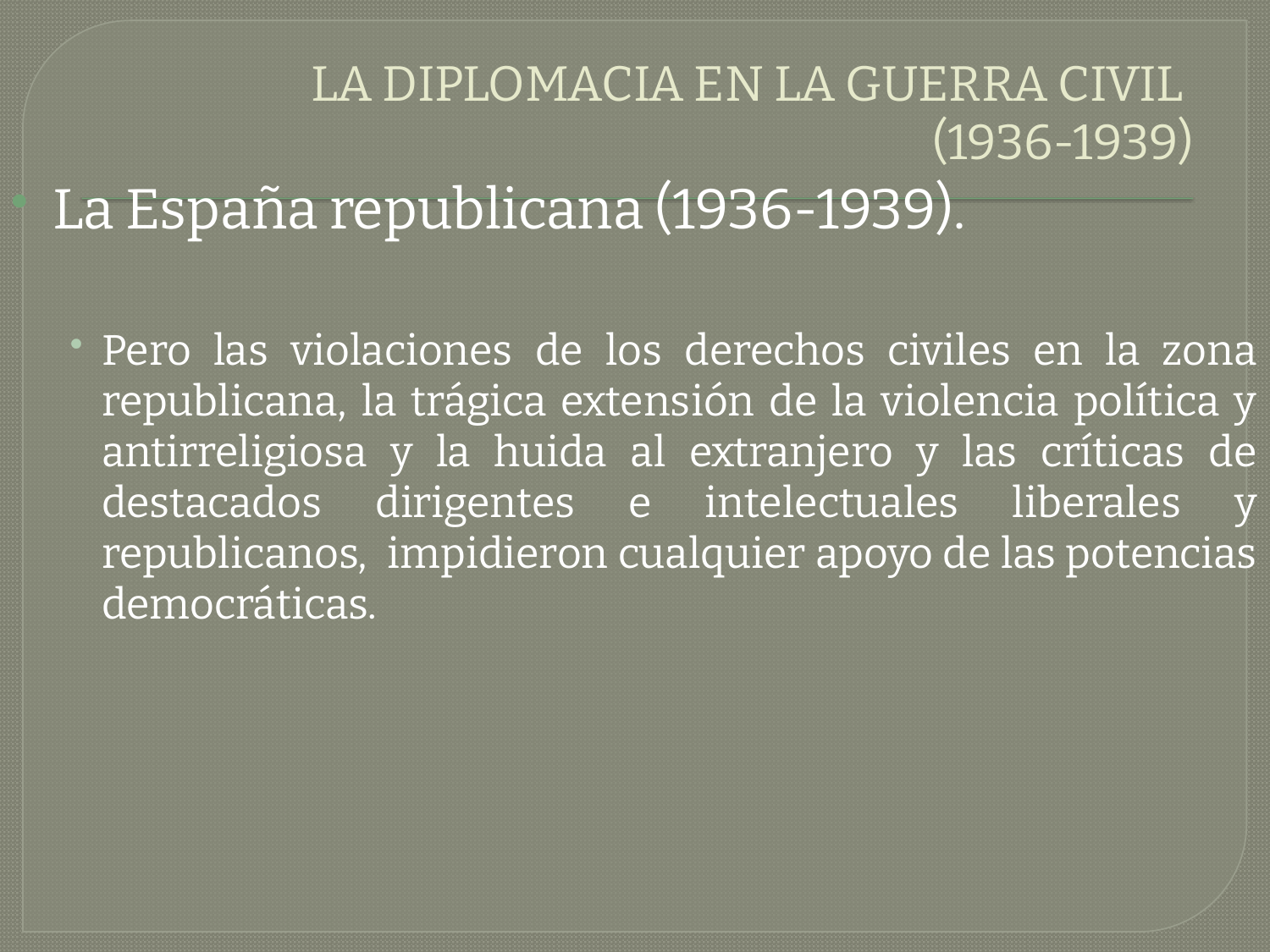

# LA DIPLOMACIA EN LA GUERRA CIVIL (1936-1939)
La España republicana (1936-1939).

Pero las violaciones de los derechos civiles en la zona republicana, la trágica extensión de la violencia política y antirreligiosa y la huida al extranjero y las críticas de destacados dirigentes e intelectuales liberales y republicanos,  impidieron cualquier apoyo de las potencias democráticas.